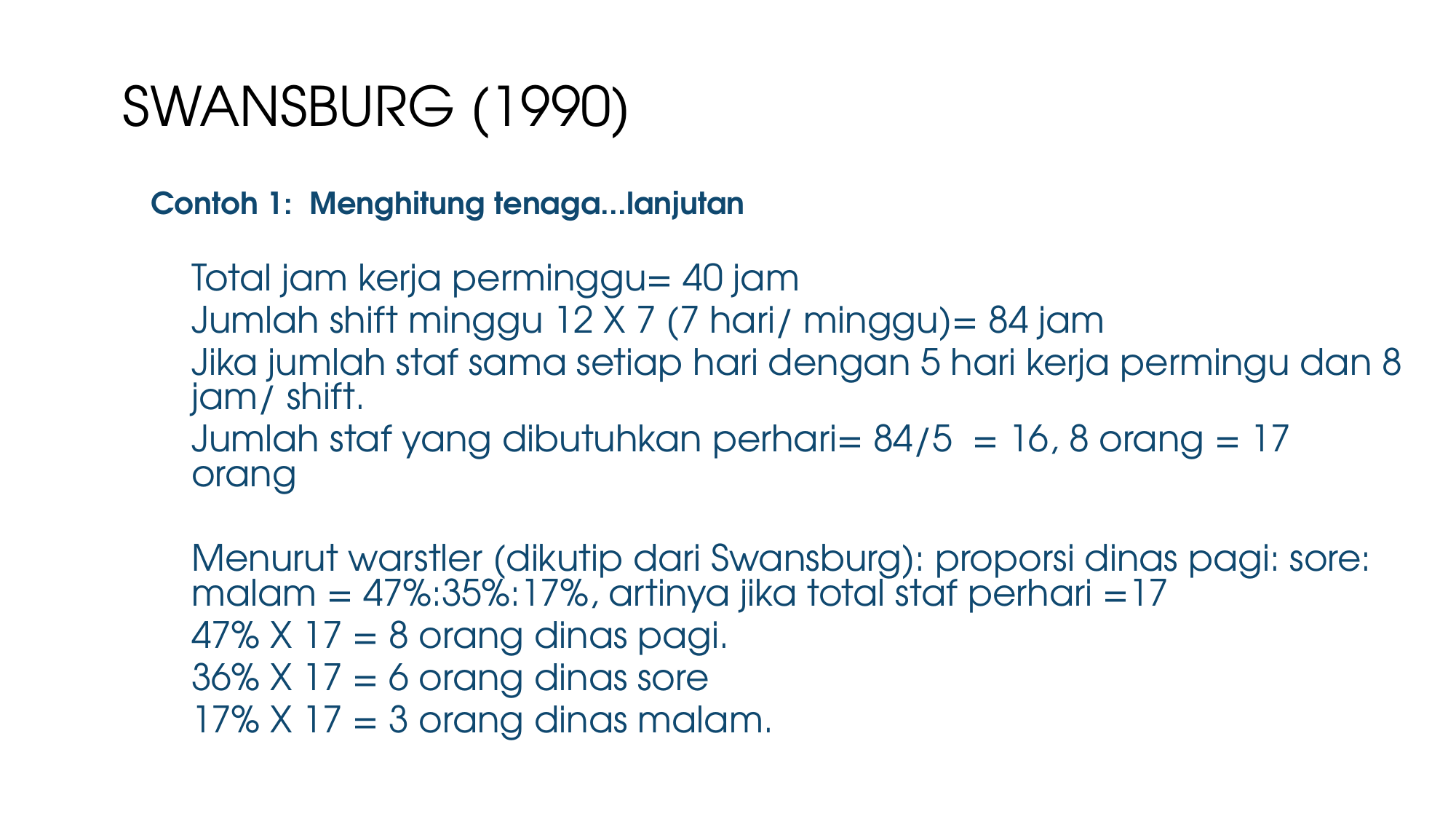

# SWANSBURG (1990)
Contoh 1:  Menghitung tenaga...lanjutan

Total jam kerja perminggu= 40 jam
Jumlah shift minggu 12 X 7 (7 hari/ minggu)= 84 jam
Jika jumlah staf sama setiap hari dengan 5 hari kerja permingu dan 8 jam/ shift.
Jumlah staf yang dibutuhkan perhari= 84/5  = 16, 8 orang = 17 orang

Menurut warstler (dikutip dari Swansburg): proporsi dinas pagi: sore: malam = 47%:35%:17%, artinya jika total staf perhari =17
47% X 17 = 8 orang dinas pagi.
36% X 17 = 6 orang dinas sore
17% X 17 = 3 orang dinas malam.